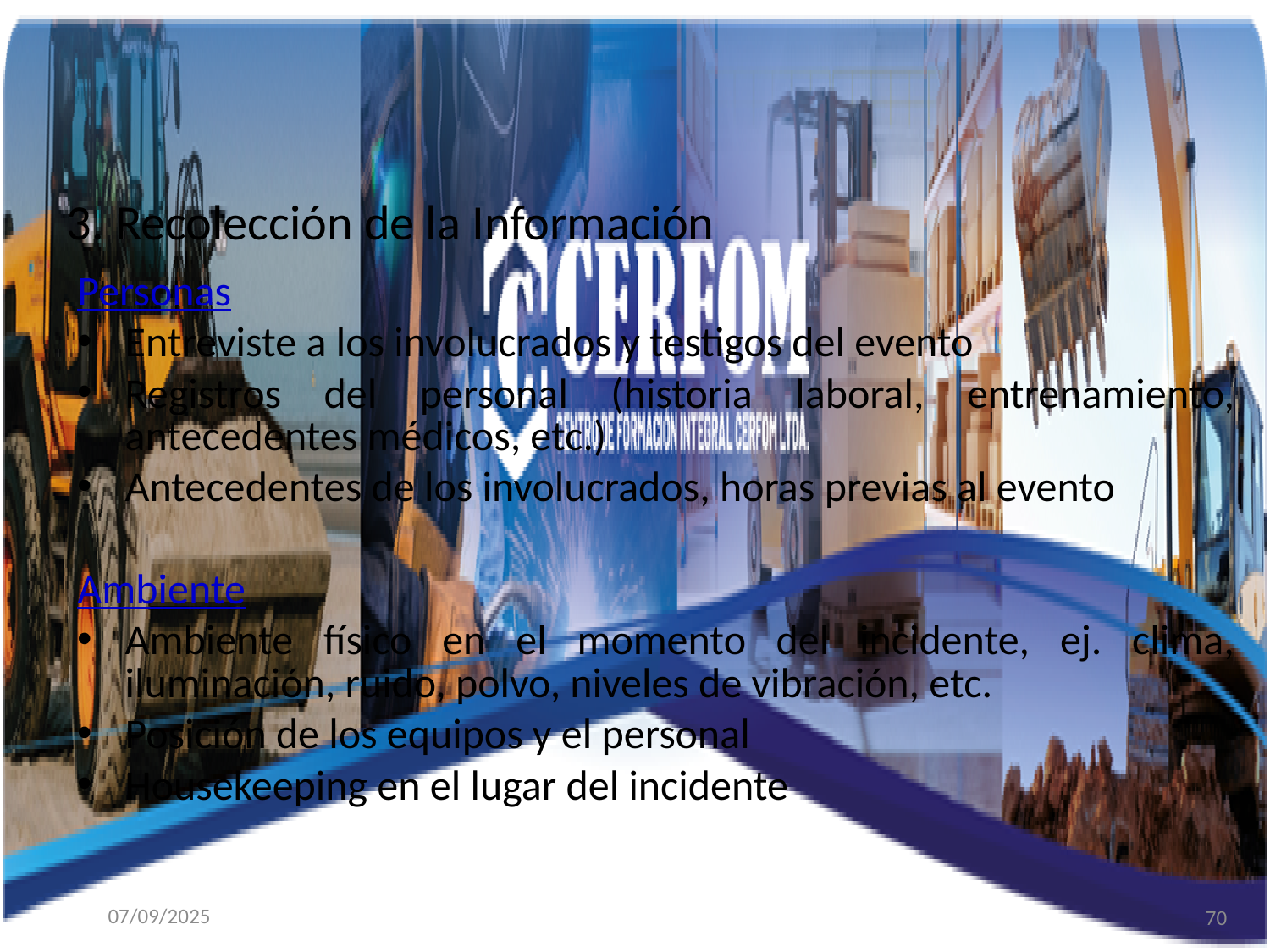

3. Recolección de la Información
Personas
Entreviste a los involucrados y testigos del evento
Registros del personal (historia laboral, entrenamiento, antecedentes médicos, etc.)
Antecedentes de los involucrados, horas previas al evento

Ambiente
Ambiente físico en el momento del incidente, ej. clima, iluminación, ruido, polvo, niveles de vibración, etc.
Posición de los equipos y el personal
Housekeeping en el lugar del incidente

70
07/09/2025